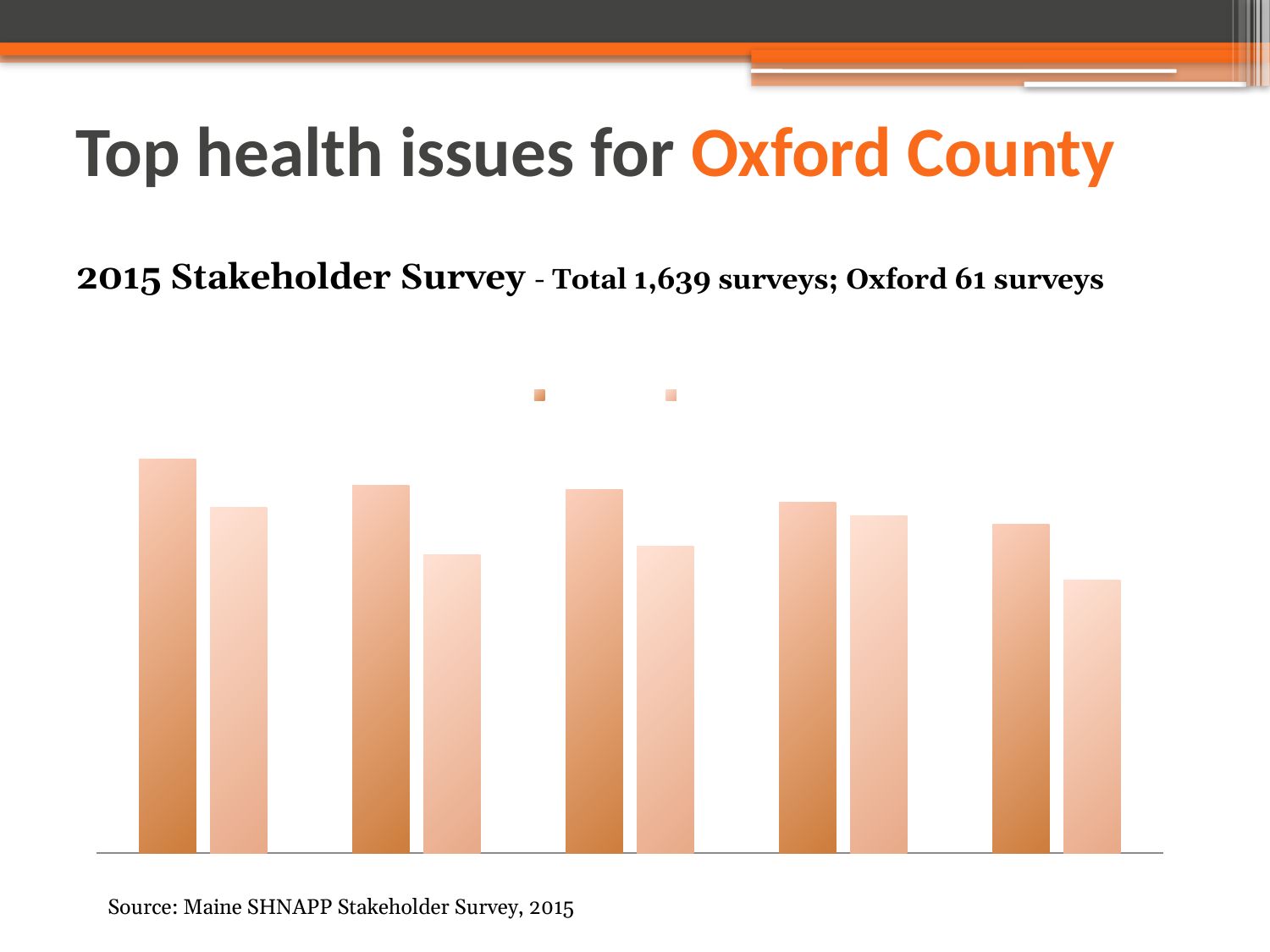

# Top health issues for Oxford County
2015 Stakeholder Survey - Total 1,639 surveys; Oxford 61 surveys

### Chart: % Reporting Health Topic as "Major" or "Critical" Problem

| Category | Oxford County | Maine |
|---|---|---|
| Drug & Alcohol Abuse | 0.91 | 0.8 |
| Physical Activity & Nutrition | 0.85 | 0.69 |
| Mental Health | 0.84 | 0.71 |
| Obesity | 0.81 | 0.78 |
| Diabetes | 0.76 | 0.63 |
Source: Maine SHNAPP Stakeholder Survey, 2015